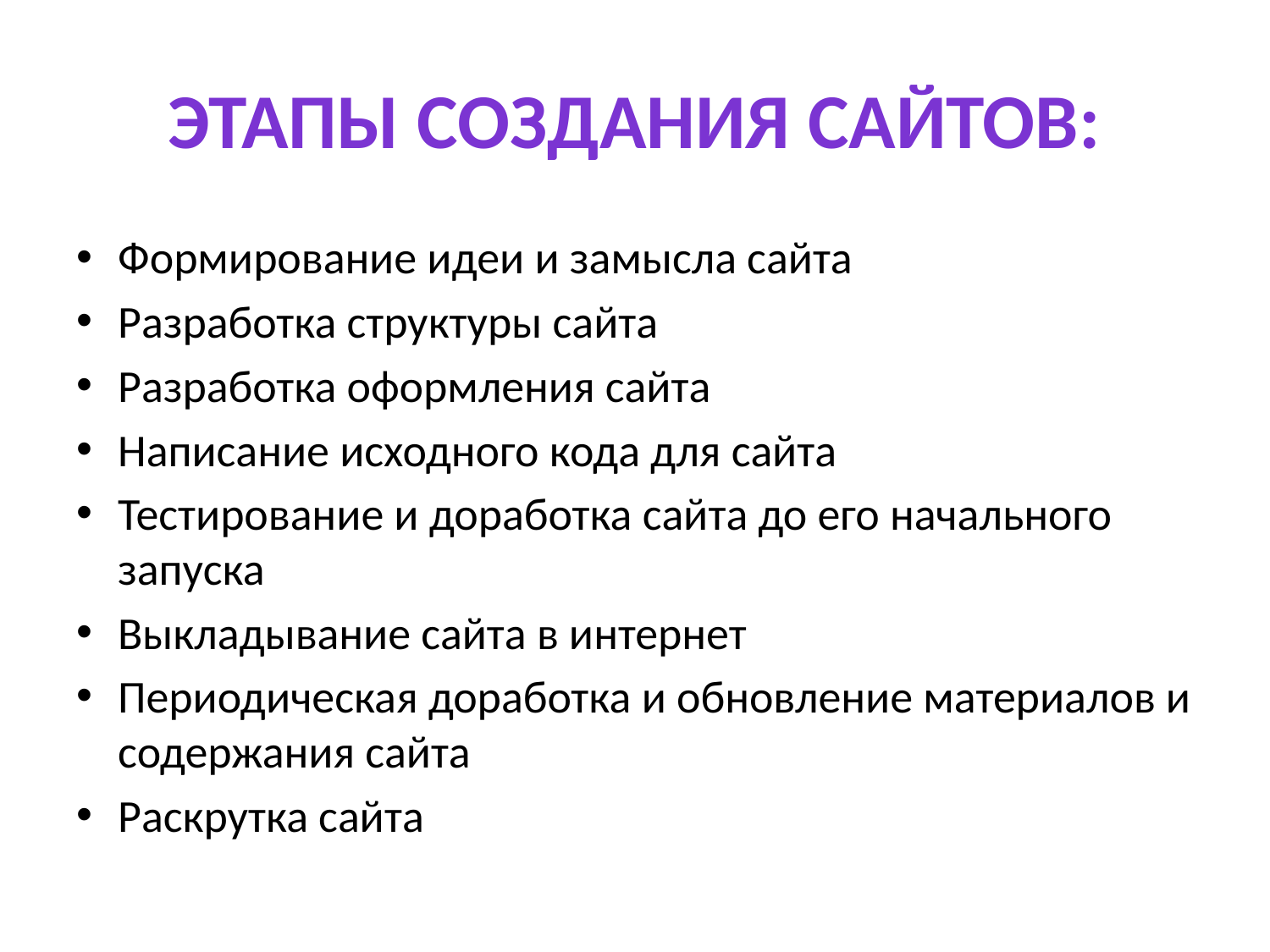

# Этапы создания сайтов:
Формирование идеи и замысла сайта
Разработка структуры сайта
Разработка оформления сайта
Написание исходного кода для сайта
Тестирование и доработка сайта до его начального запуска
Выкладывание сайта в интернет
Периодическая доработка и обновление материалов и содержания сайта
Раскрутка сайта